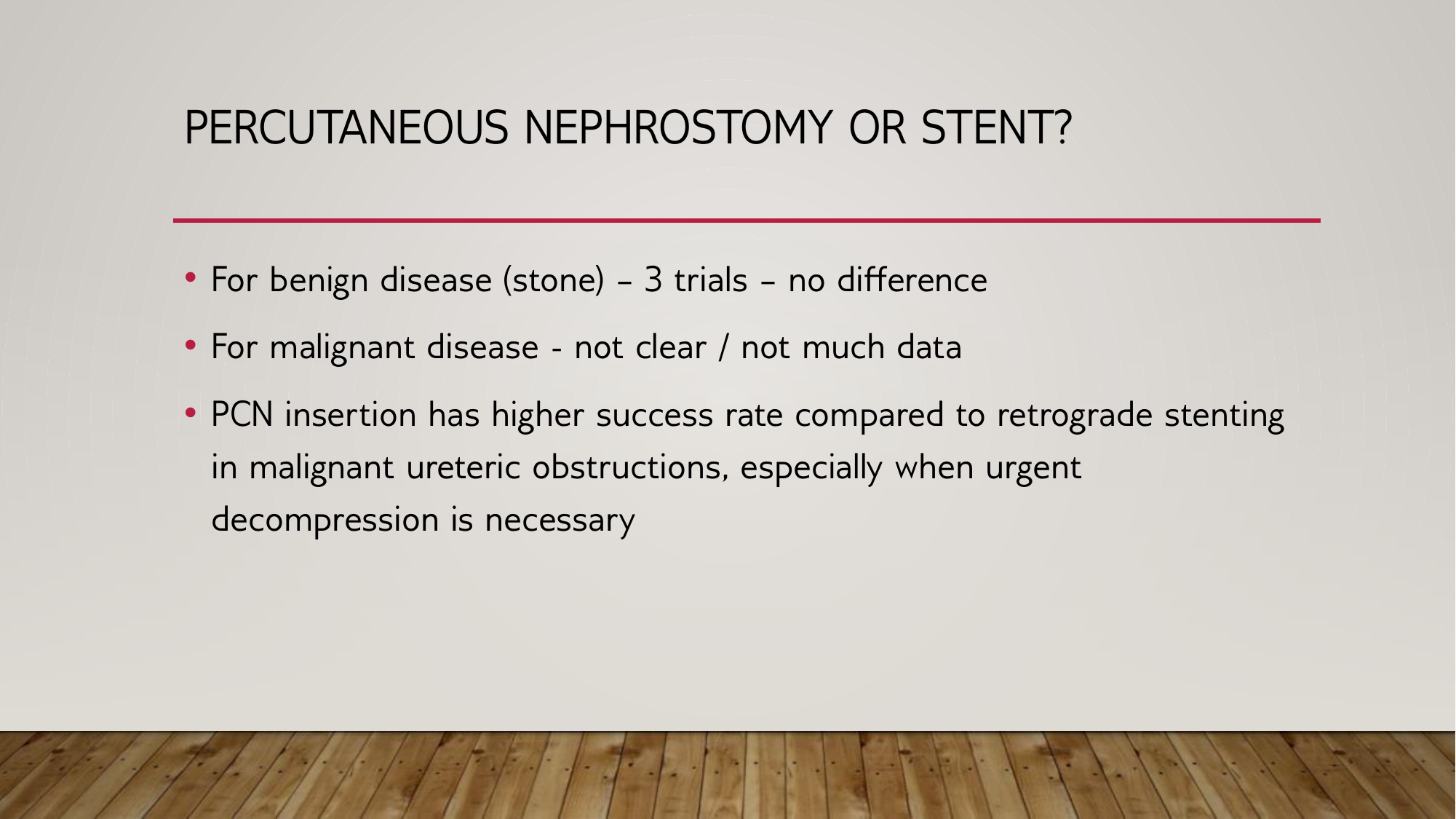

# Percutaneous nephrostomy OR STENT?
For benign disease (stone) – 3 trials – no difference
For malignant disease - not clear / not much data
PCN insertion has higher success rate compared to retrograde stenting in malignant ureteric obstructions, especially when urgent decompression is necessary